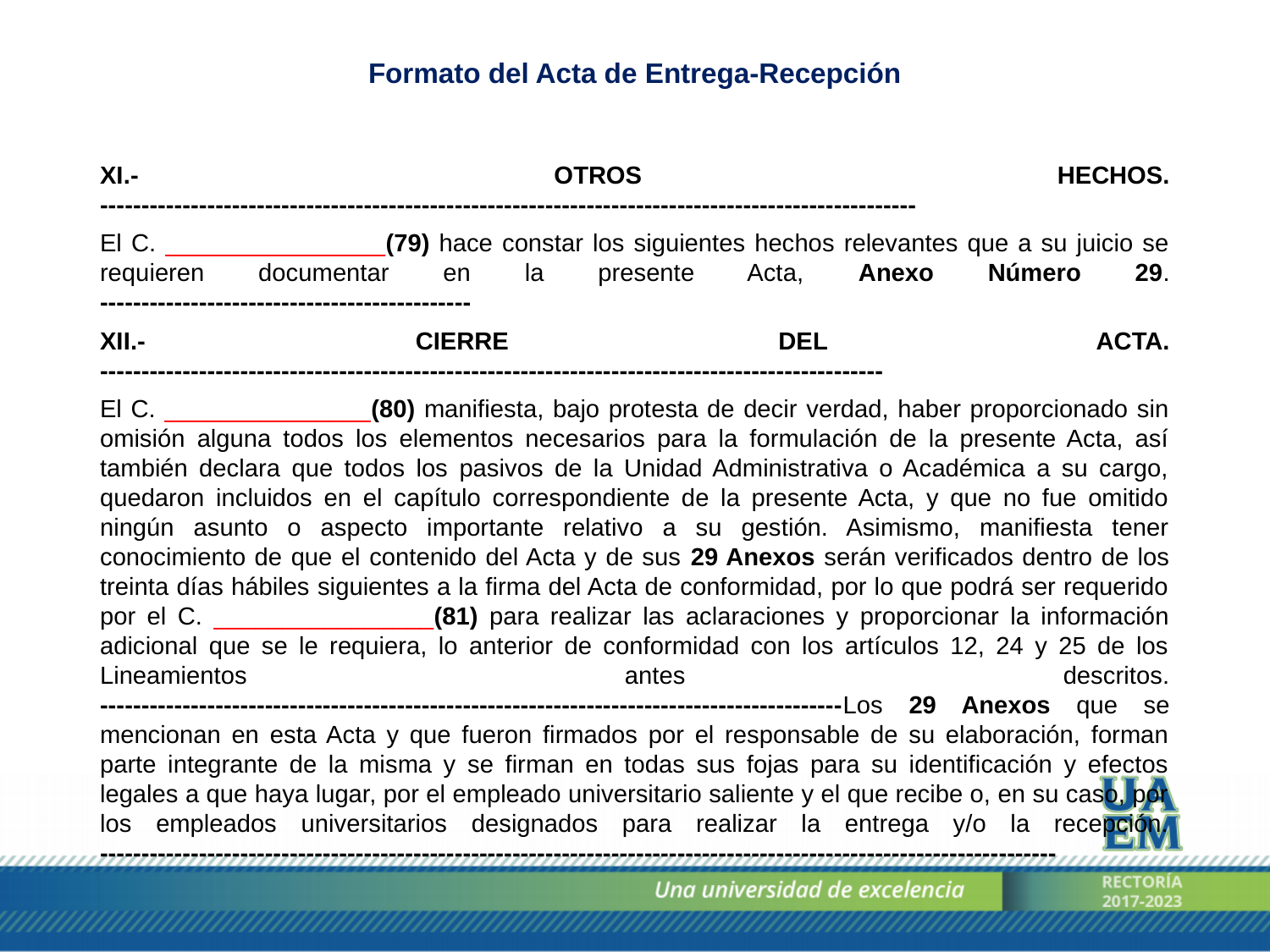

Formato del Acta de Entrega-Recepción
XI.- OTROS HECHOS. ---------------------------------------------------------------------------------------------------
El C. ________________(79) hace constar los siguientes hechos relevantes que a su juicio se requieren documentar en la presente Acta, Anexo Número 29. ---------------------------------------------
XII.- CIERRE DEL ACTA. -----------------------------------------------------------------------------------------------
El C. _______________(80) manifiesta, bajo protesta de decir verdad, haber proporcionado sin omisión alguna todos los elementos necesarios para la formulación de la presente Acta, así también declara que todos los pasivos de la Unidad Administrativa o Académica a su cargo, quedaron incluidos en el capítulo correspondiente de la presente Acta, y que no fue omitido ningún asunto o aspecto importante relativo a su gestión. Asimismo, manifiesta tener conocimiento de que el contenido del Acta y de sus 29 Anexos serán verificados dentro de los treinta días hábiles siguientes a la firma del Acta de conformidad, por lo que podrá ser requerido por el C. ________________(81) para realizar las aclaraciones y proporcionar la información adicional que se le requiera, lo anterior de conformidad con los artículos 12, 24 y 25 de los Lineamientos antes descritos. ------------------------------------------------------------------------------------------Los 29 Anexos que se mencionan en esta Acta y que fueron firmados por el responsable de su elaboración, forman parte integrante de la misma y se firman en todas sus fojas para su identificación y efectos legales a que haya lugar, por el empleado universitario saliente y el que recibe o, en su caso, por los empleados universitarios designados para realizar la entrega y/o la recepción. --------------------------------------------------------------------------------------------------------------------